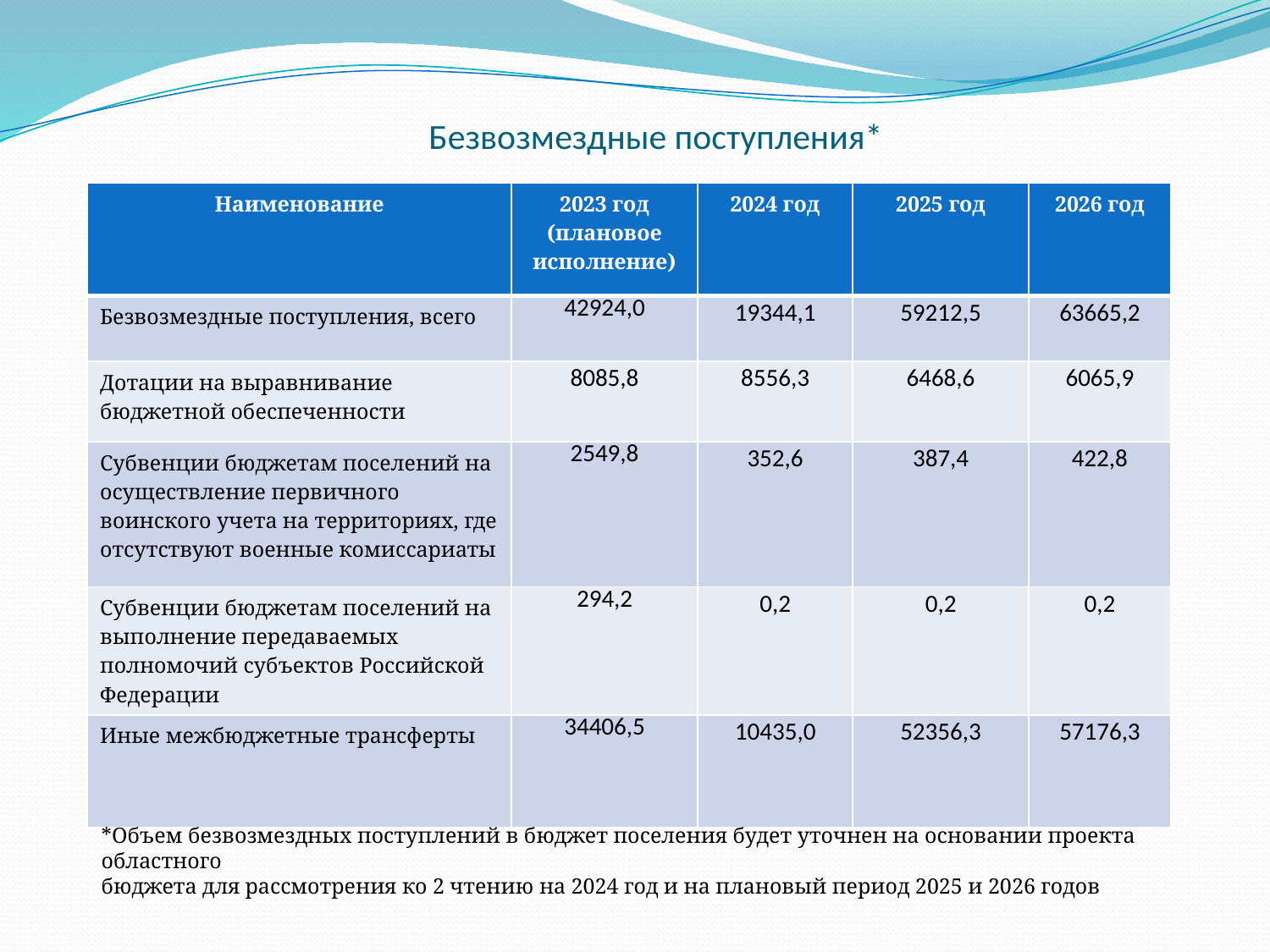

# Безвозмездные поступления*
| Наименование | 2023 год (плановое исполнение) | 2024 год | 2025 год | 2026 год |
| --- | --- | --- | --- | --- |
| Безвозмездные поступления, всего | 42924,0 | 19344,1 | 59212,5 | 63665,2 |
| Дотации на выравнивание бюджетной обеспеченности | 8085,8 | 8556,3 | 6468,6 | 6065,9 |
| Субвенции бюджетам поселений на осуществление первичного воинского учета на территориях, где отсутствуют военные комиссариаты | 2549,8 | 352,6 | 387,4 | 422,8 |
| Субвенции бюджетам поселений на выполнение передаваемых полномочий субъектов Российской Федерации | 294,2 | 0,2 | 0,2 | 0,2 |
| Иные межбюджетные трансферты | 34406,5 | 10435,0 | 52356,3 | 57176,3 |
*Объем безвозмездных поступлений в бюджет поселения будет уточнен на основании проекта областного
бюджета для рассмотрения ко 2 чтению на 2024 год и на плановый период 2025 и 2026 годов